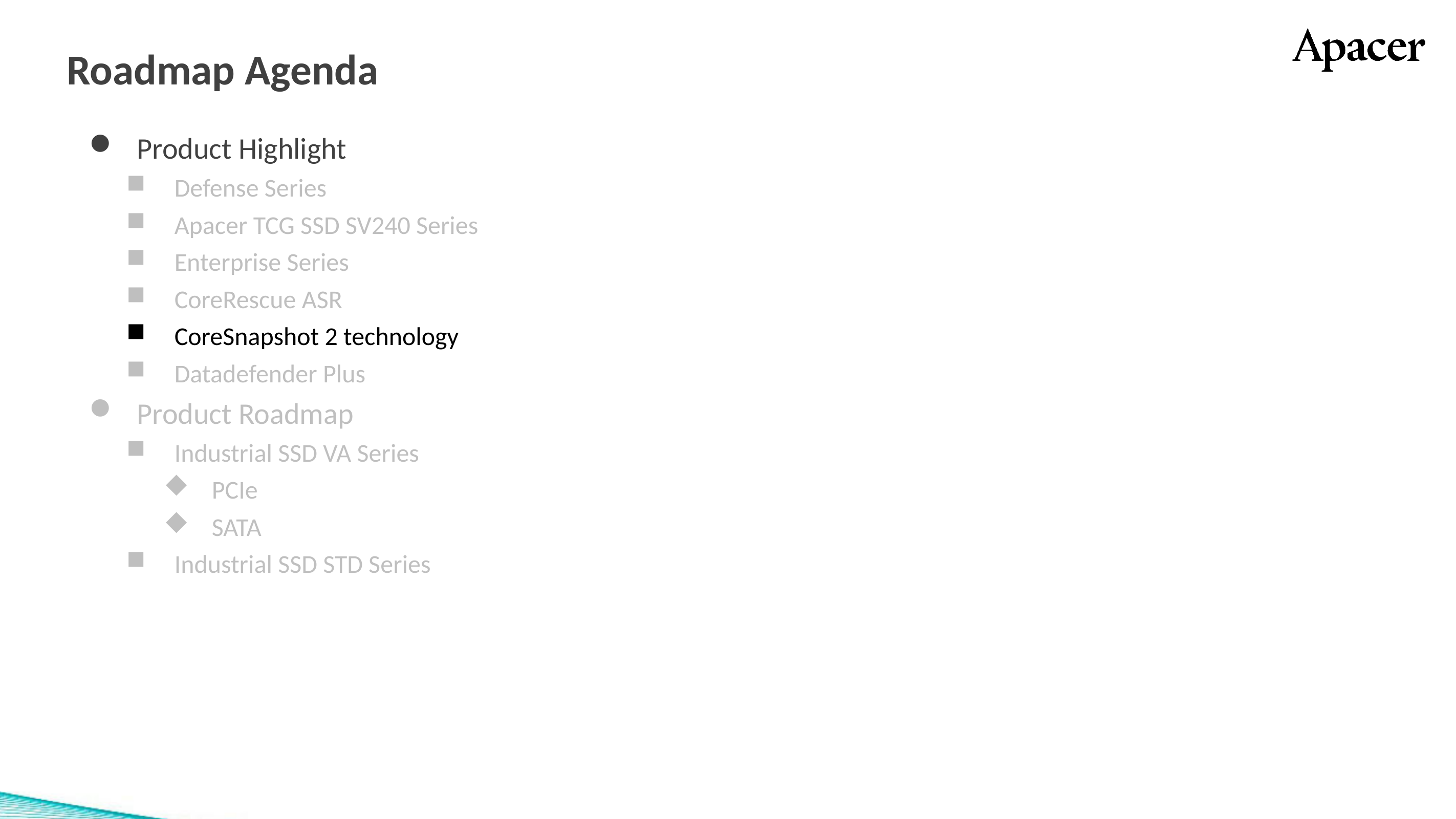

# Roadmap Agenda
Product Highlight
Defense Series
Apacer TCG SSD SV240 Series
Enterprise Series
CoreRescue ASR
CoreSnapshot 2 technology
Datadefender Plus
Product Roadmap
Industrial SSD VA Series
PCIe
SATA
Industrial SSD STD Series